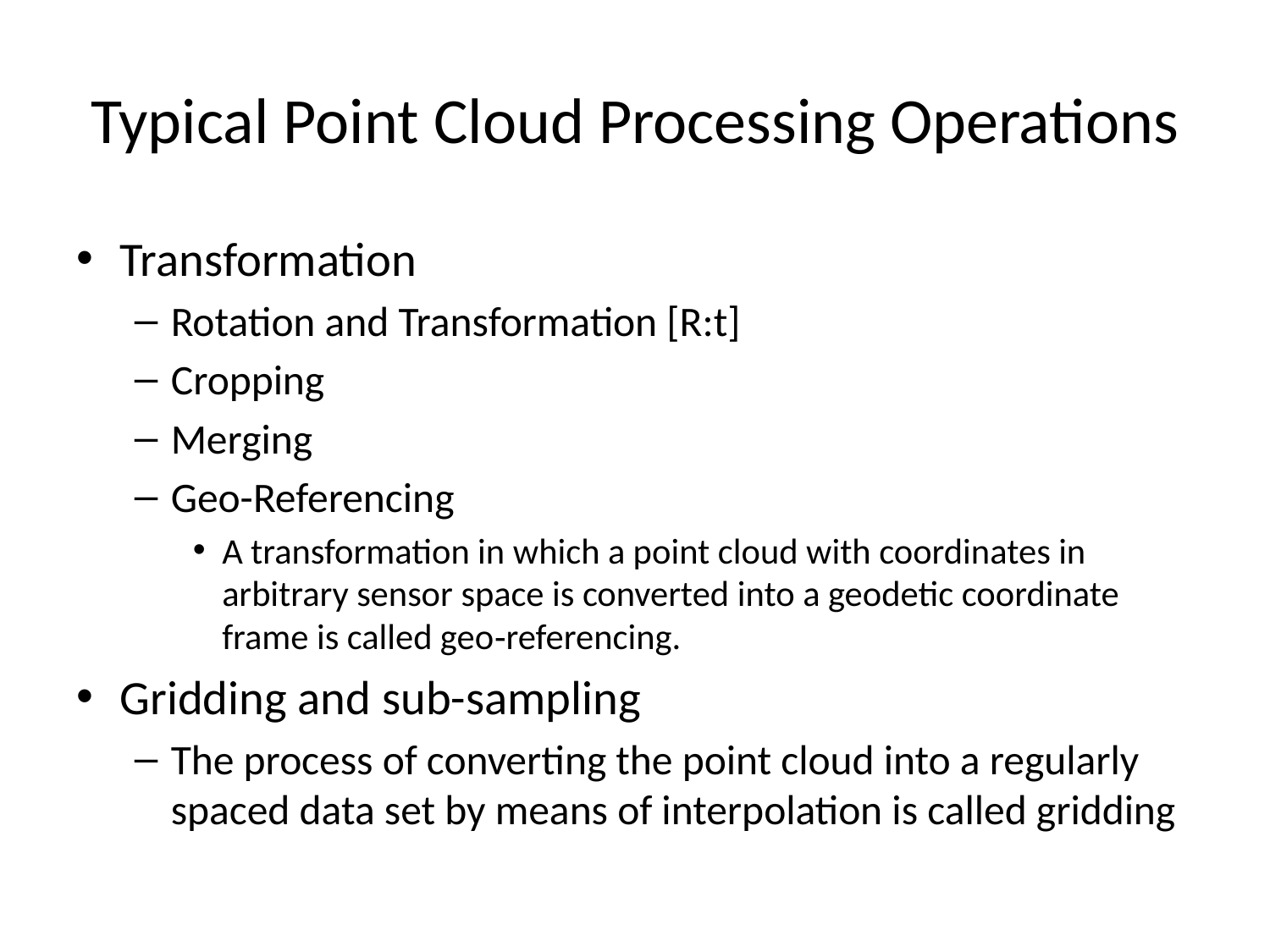

# Typical Point Cloud Processing Operations
Transformation
Rotation and Transformation [R:t]
Cropping
Merging
Geo-Referencing
A transformation in which a point cloud with coordinates in arbitrary sensor space is converted into a geodetic coordinate frame is called geo‐referencing.
Gridding and sub-sampling
The process of converting the point cloud into a regularly spaced data set by means of interpolation is called gridding